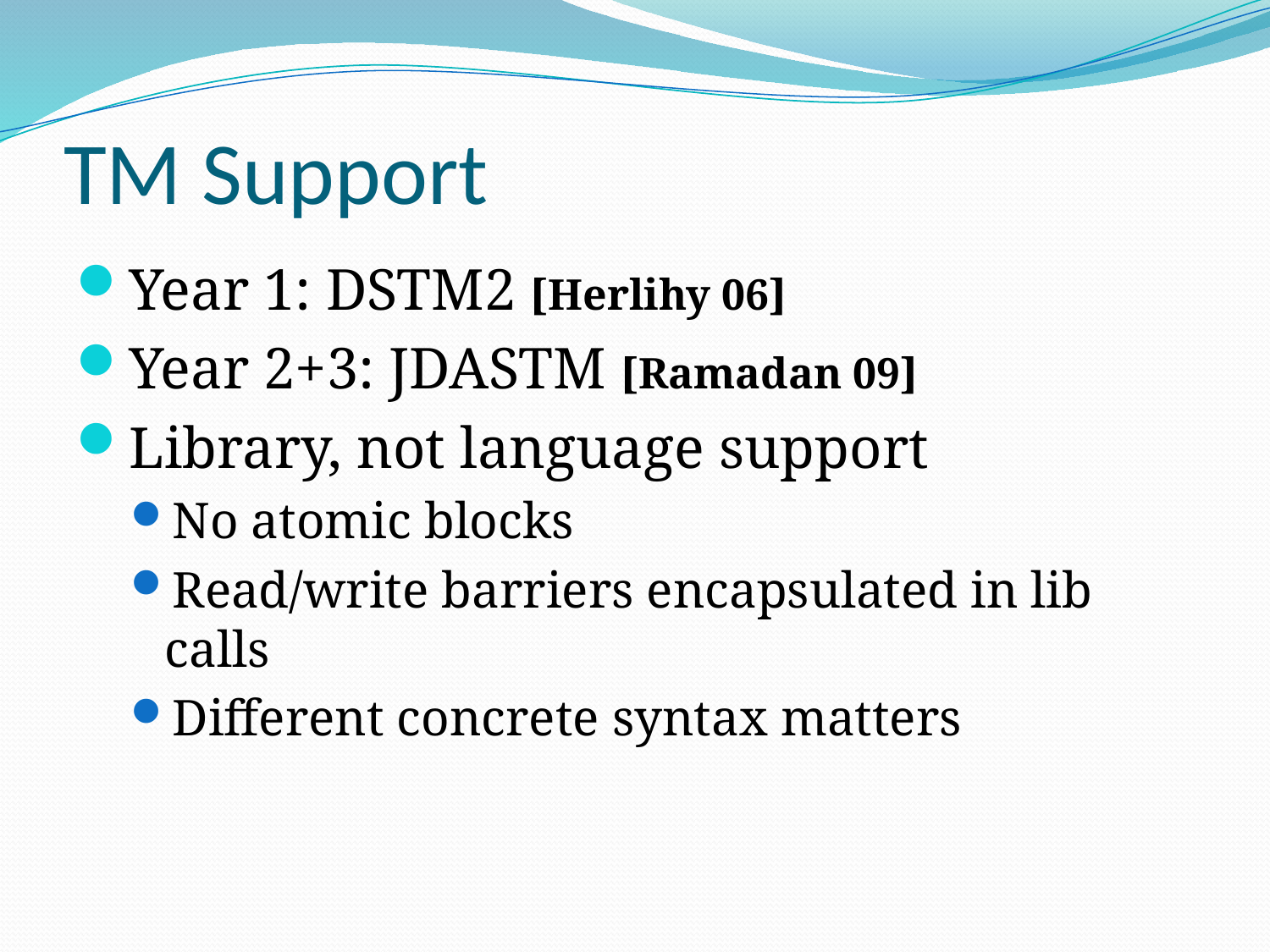

# TM Support
Year 1: DSTM2 [Herlihy 06]
Year 2+3: JDASTM [Ramadan 09]
Library, not language support
No atomic blocks
Read/write barriers encapsulated in lib calls
Different concrete syntax matters